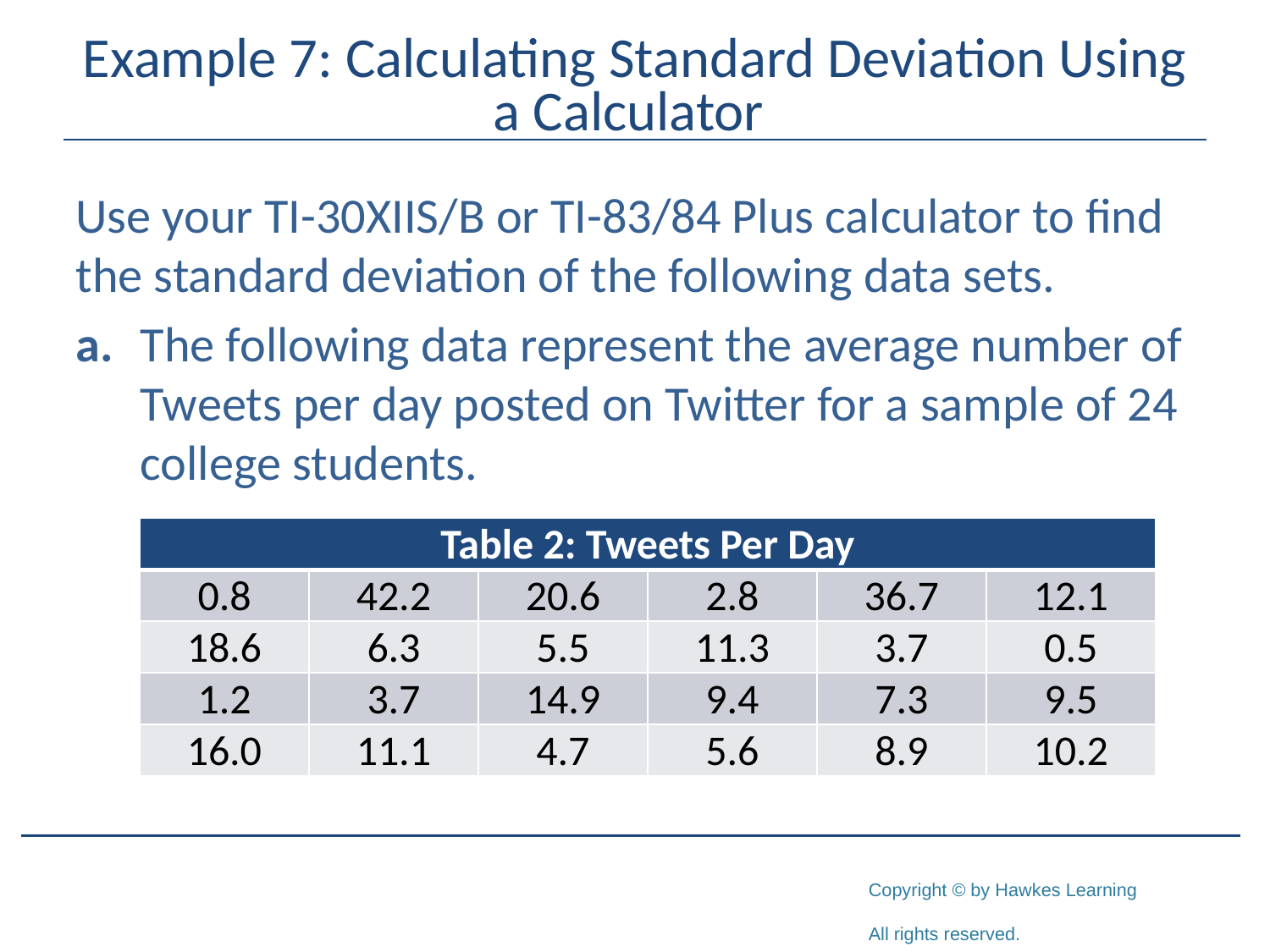

# Example 7: Calculating Standard Deviation Using a Calculator
Use your TI-30XIIS/B or TI-83/84 Plus calculator to find the standard deviation of the following data sets.
a.	The following data represent the average number of Tweets per day posted on Twitter for a sample of 24 college students.
| Table 2: Tweets Per Day |  |  |  |  |  |
| --- | --- | --- | --- | --- | --- |
| 0.8 | 42.2 | 20.6 | 2.8 | 36.7 | 12.1 |
| 18.6 | 6.3 | 5.5 | 11.3 | 3.7 | 0.5 |
| 1.2 | 3.7 | 14.9 | 9.4 | 7.3 | 9.5 |
| 16.0 | 11.1 | 4.7 | 5.6 | 8.9 | 10.2 |